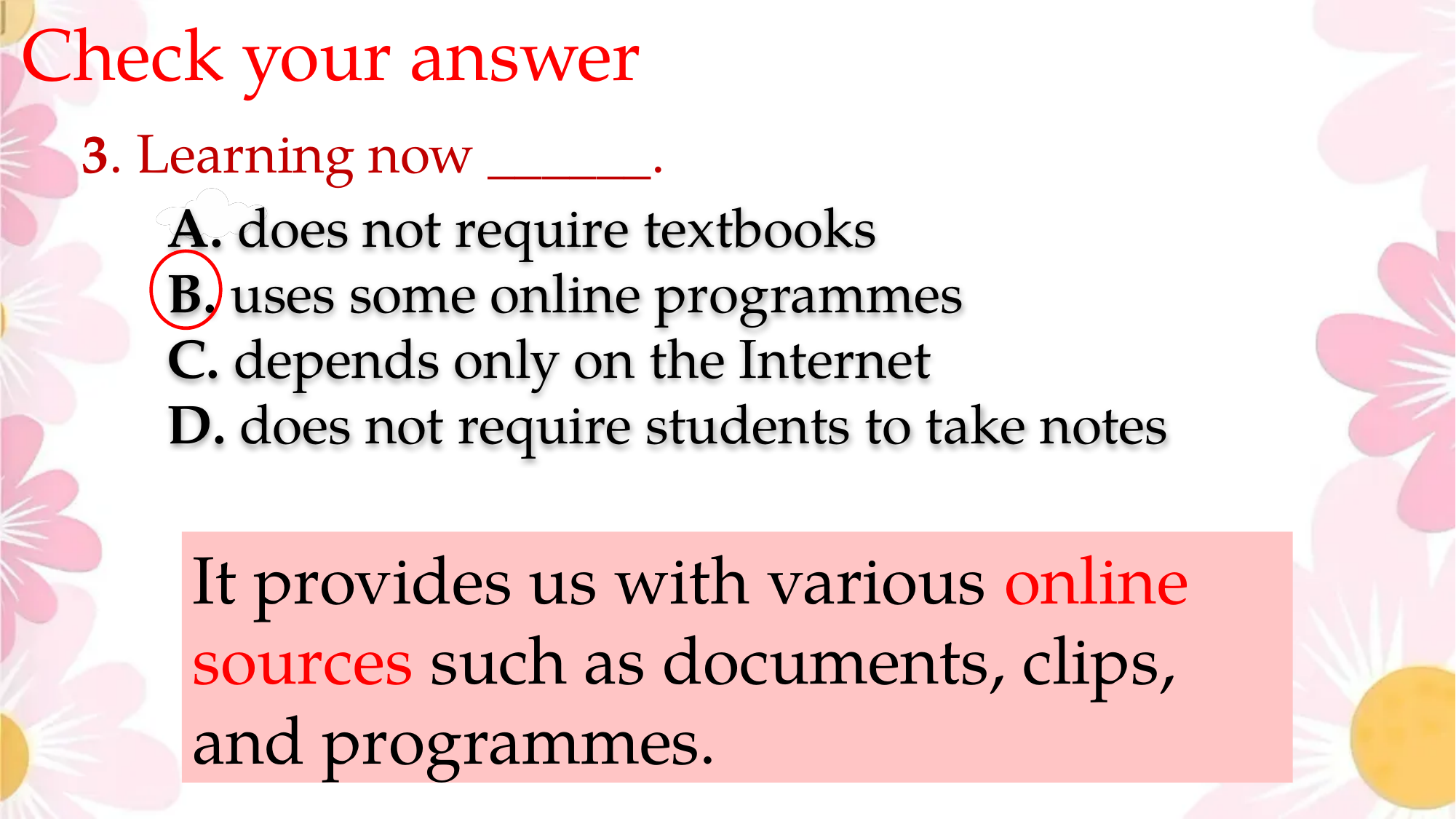

Check your answer
3. Learning now ______.

A. does not require textbooks
B. uses some online programmes
C. depends only on the Internet
D. does not require students to take notes

It provides us with various online sources such as documents, clips, and programmes.